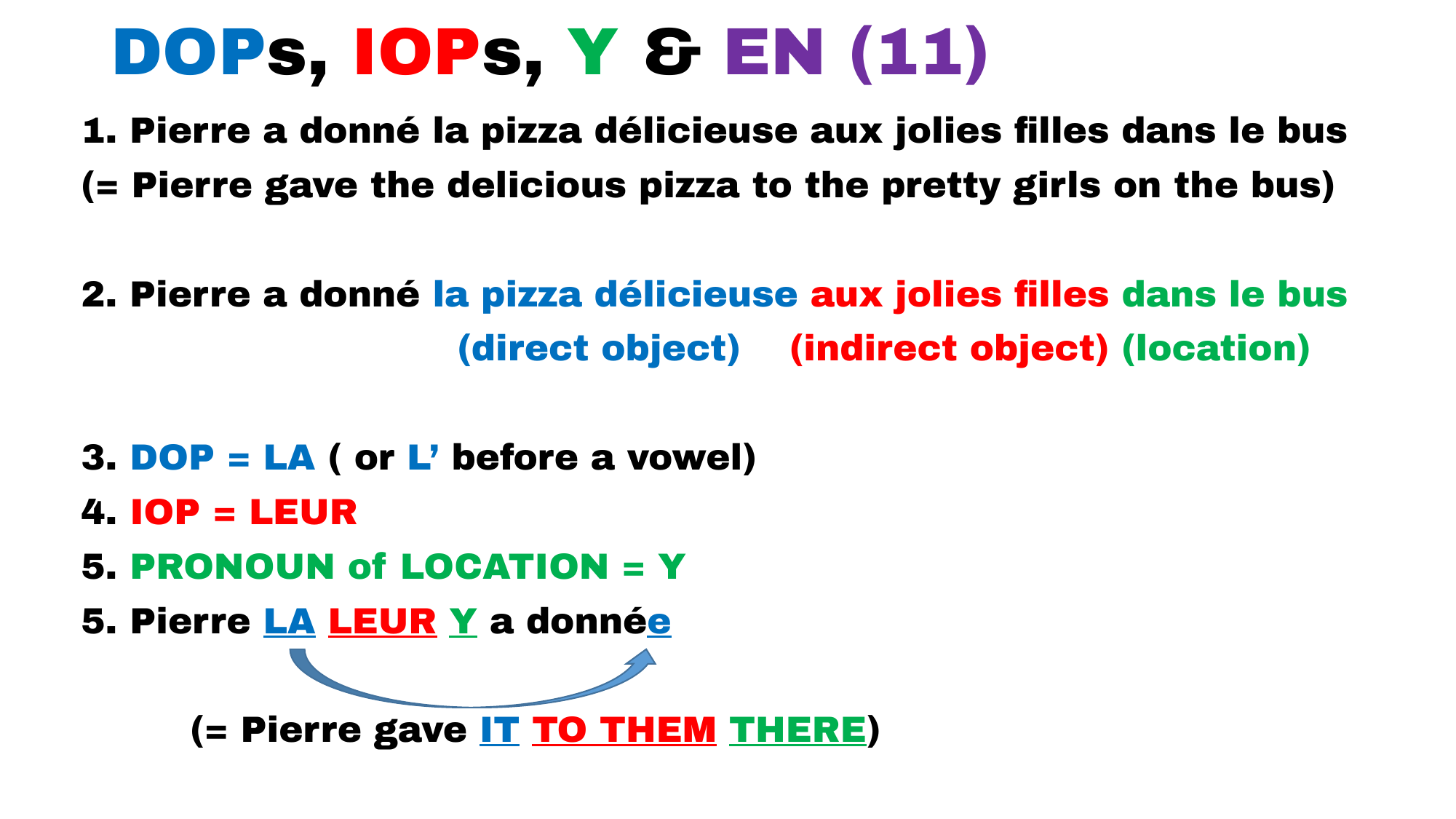

# DOPs, IOPs, Y & EN (11)
1. Pierre a donné la pizza délicieuse aux jolies filles dans le bus
(= Pierre gave the delicious pizza to the pretty girls on the bus)

2. Pierre a donné la pizza délicieuse aux jolies filles dans le bus
			    (direct object)    (indirect object) (location)

3. DOP = LA ( or L’ before a vowel)
4. IOP = LEUR
5. PRONOUN of LOCATION = Y
5. Pierre LA LEUR Y a donnée

	(= Pierre gave IT TO THEM THERE)